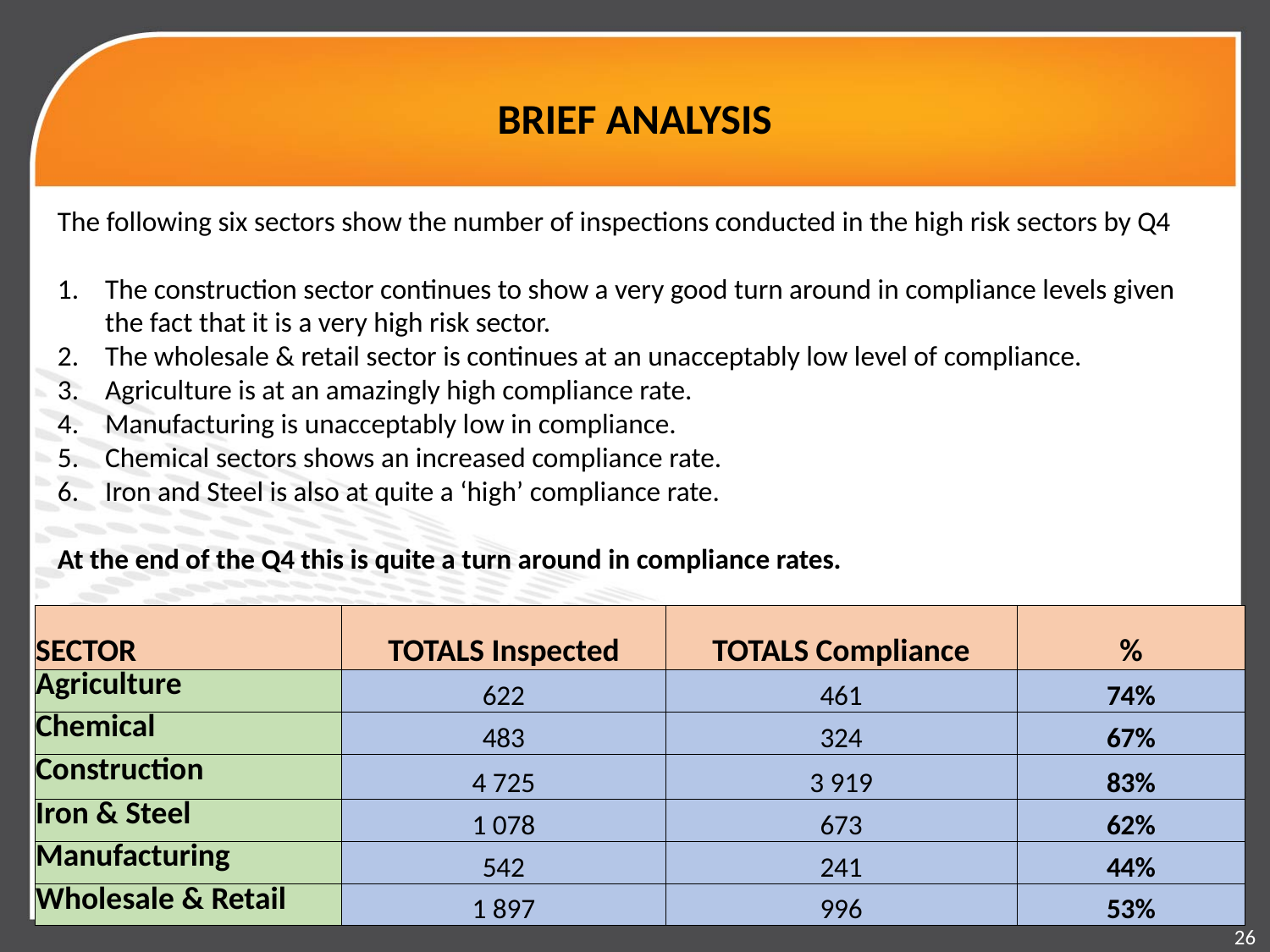

# BRIEF ANALYSIS
The following six sectors show the number of inspections conducted in the high risk sectors by Q4

The construction sector continues to show a very good turn around in compliance levels given the fact that it is a very high risk sector.
The wholesale & retail sector is continues at an unacceptably low level of compliance.
Agriculture is at an amazingly high compliance rate.
Manufacturing is unacceptably low in compliance.
Chemical sectors shows an increased compliance rate.
Iron and Steel is also at quite a ‘high’ compliance rate.

At the end of the Q4 this is quite a turn around in compliance rates.
| SECTOR | TOTALS Inspected | TOTALS Compliance | % |
| --- | --- | --- | --- |
| Agriculture | 622 | 461 | 74% |
| Chemical | 483 | 324 | 67% |
| Construction | 4 725 | 3 919 | 83% |
| Iron & Steel | 1 078 | 673 | 62% |
| Manufacturing | 542 | 241 | 44% |
| Wholesale & Retail | 1 897 | 996 | 53% |
26